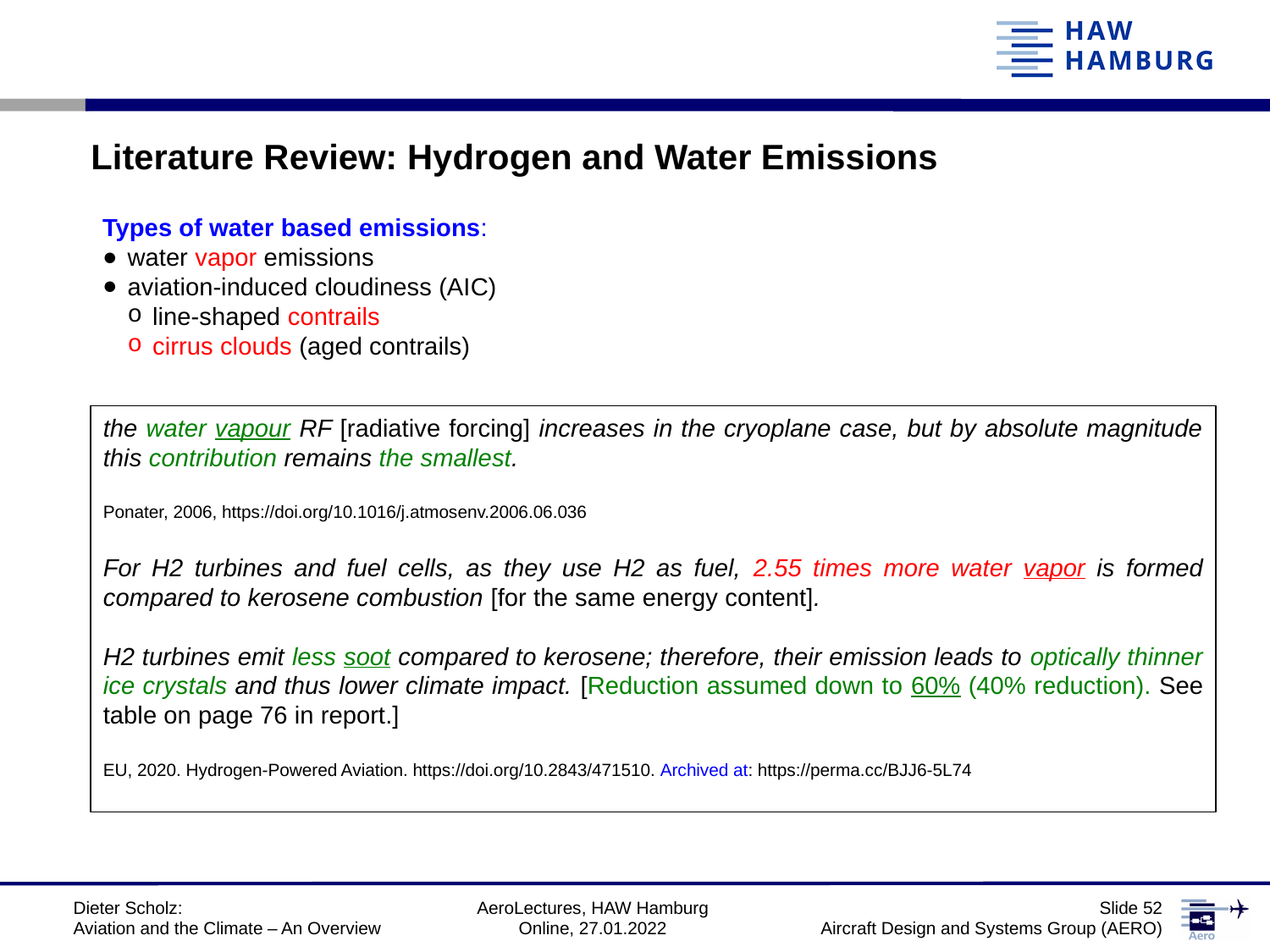

Literature Review: Hydrogen and Water Emissions
Types of water based emissions:
water vapor emissions
aviation-induced cloudiness (AIC)
line-shaped contrails
cirrus clouds (aged contrails)
the water vapour RF [radiative forcing] increases in the cryoplane case, but by absolute magnitude this contribution remains the smallest.

Ponater, 2006, https://doi.org/10.1016/j.atmosenv.2006.06.036

For H2 turbines and fuel cells, as they use H2 as fuel, 2.55 times more water vapor is formed compared to kerosene combustion [for the same energy content].

H2 turbines emit less soot compared to kerosene; therefore, their emission leads to optically thinner ice crystals and thus lower climate impact. [Reduction assumed down to 60% (40% reduction). See table on page 76 in report.]

EU, 2020. Hydrogen-Powered Aviation. https://doi.org/10.2843/471510. Archived at: https://perma.cc/BJJ6-5L74